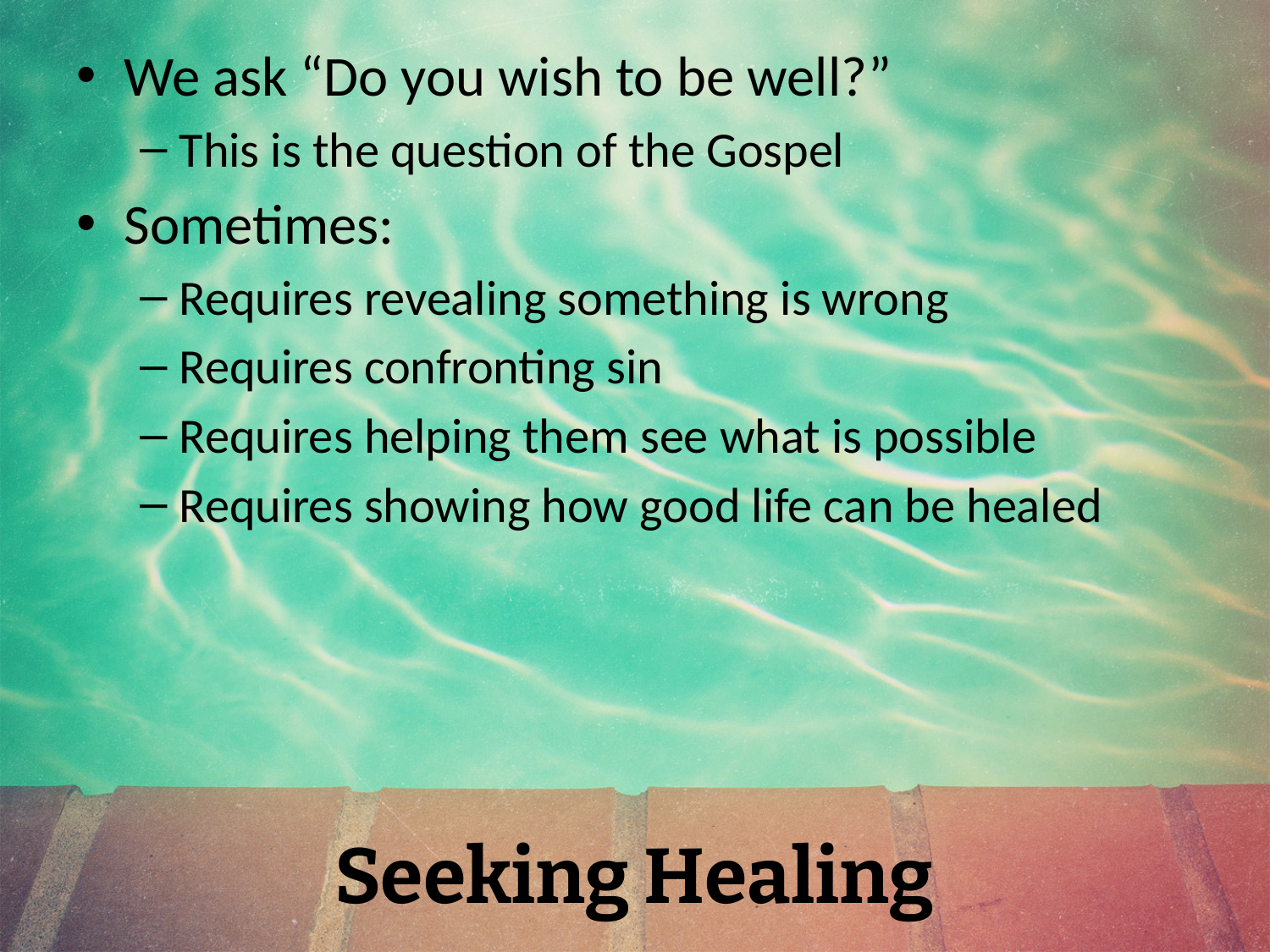

We ask “Do you wish to be well?”
This is the question of the Gospel
Sometimes:
Requires revealing something is wrong
Requires confronting sin
Requires helping them see what is possible
Requires showing how good life can be healed
# Seeking Healing